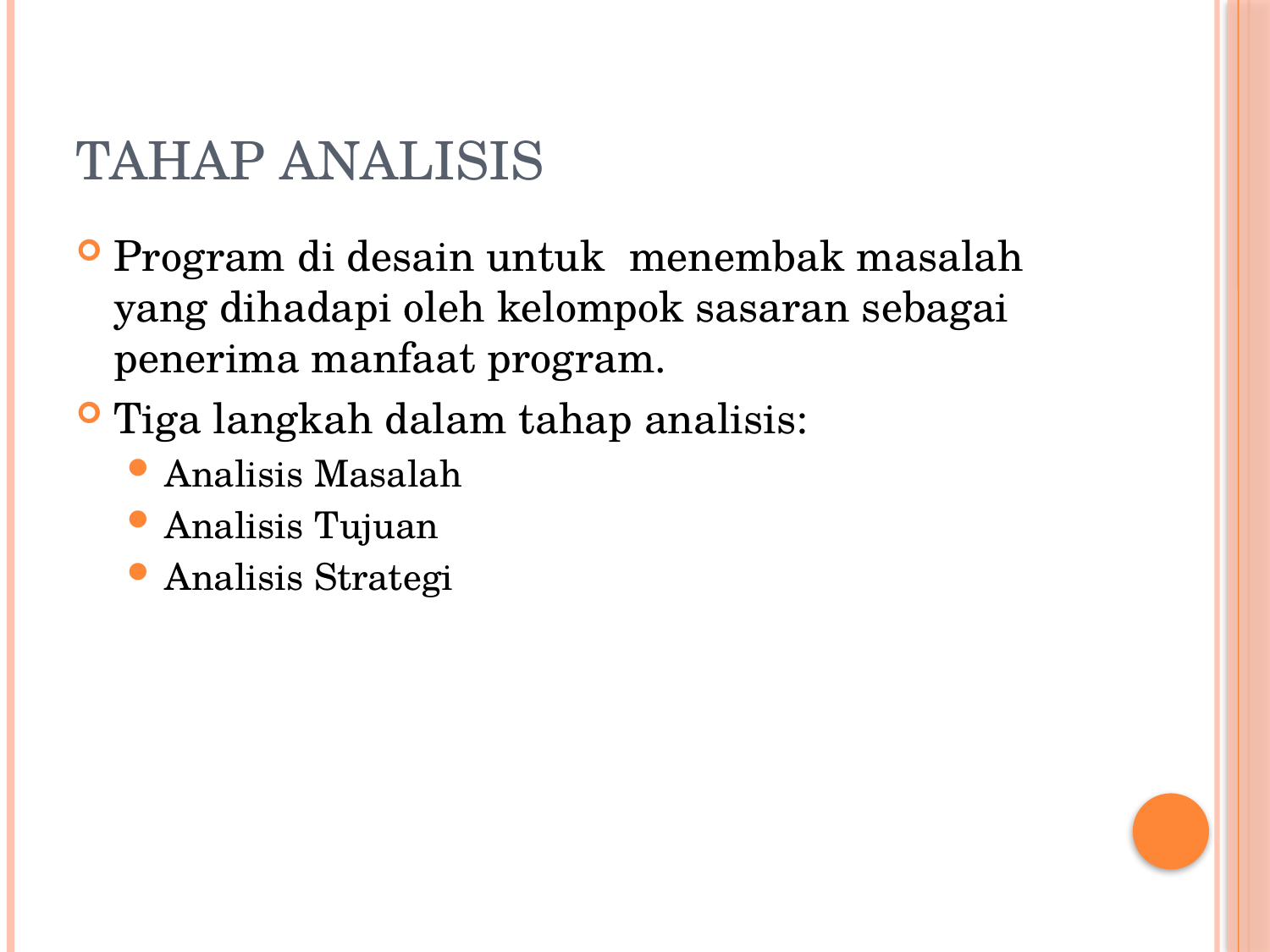

# TAHAP ANALISIS
Program di desain untuk  menembak masalah yang dihadapi oleh kelompok sasaran sebagai penerima manfaat program.
Tiga langkah dalam tahap analisis:
Analisis Masalah
Analisis Tujuan
Analisis Strategi